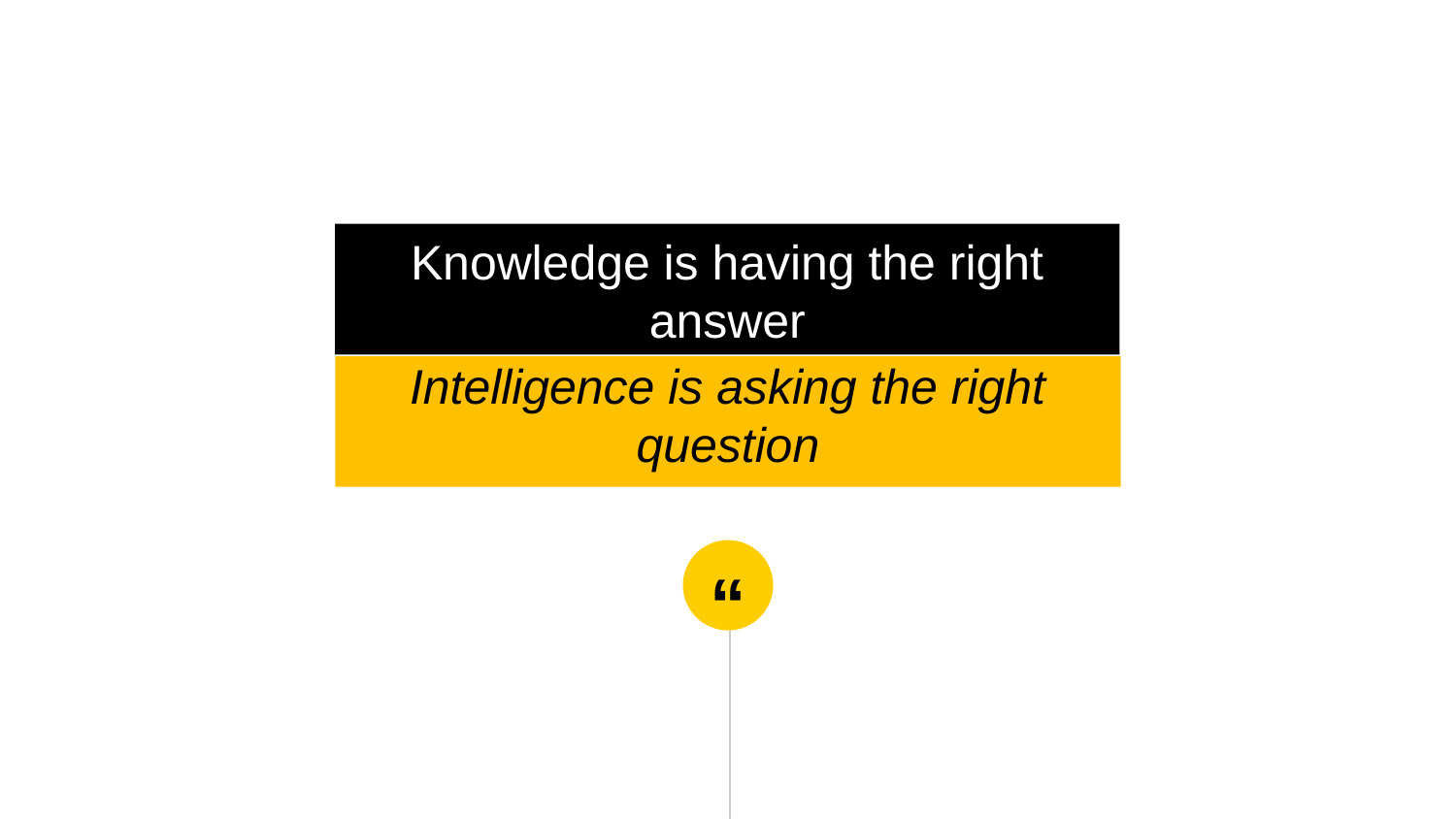

Knowledge is having the right answer
Intelligence is asking the right question